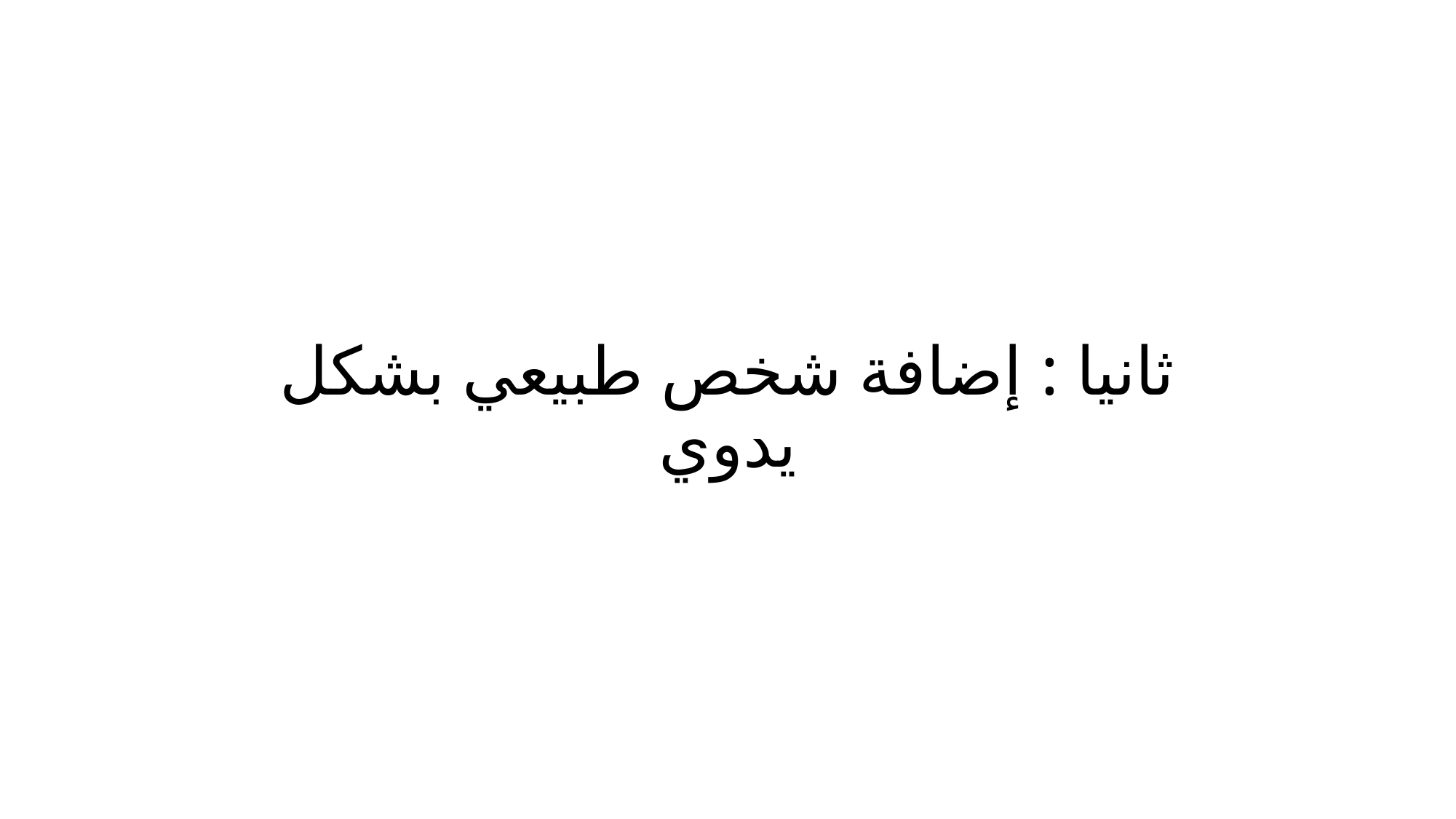

# ثانيا : إضافة شخص طبيعي بشكل يدوي